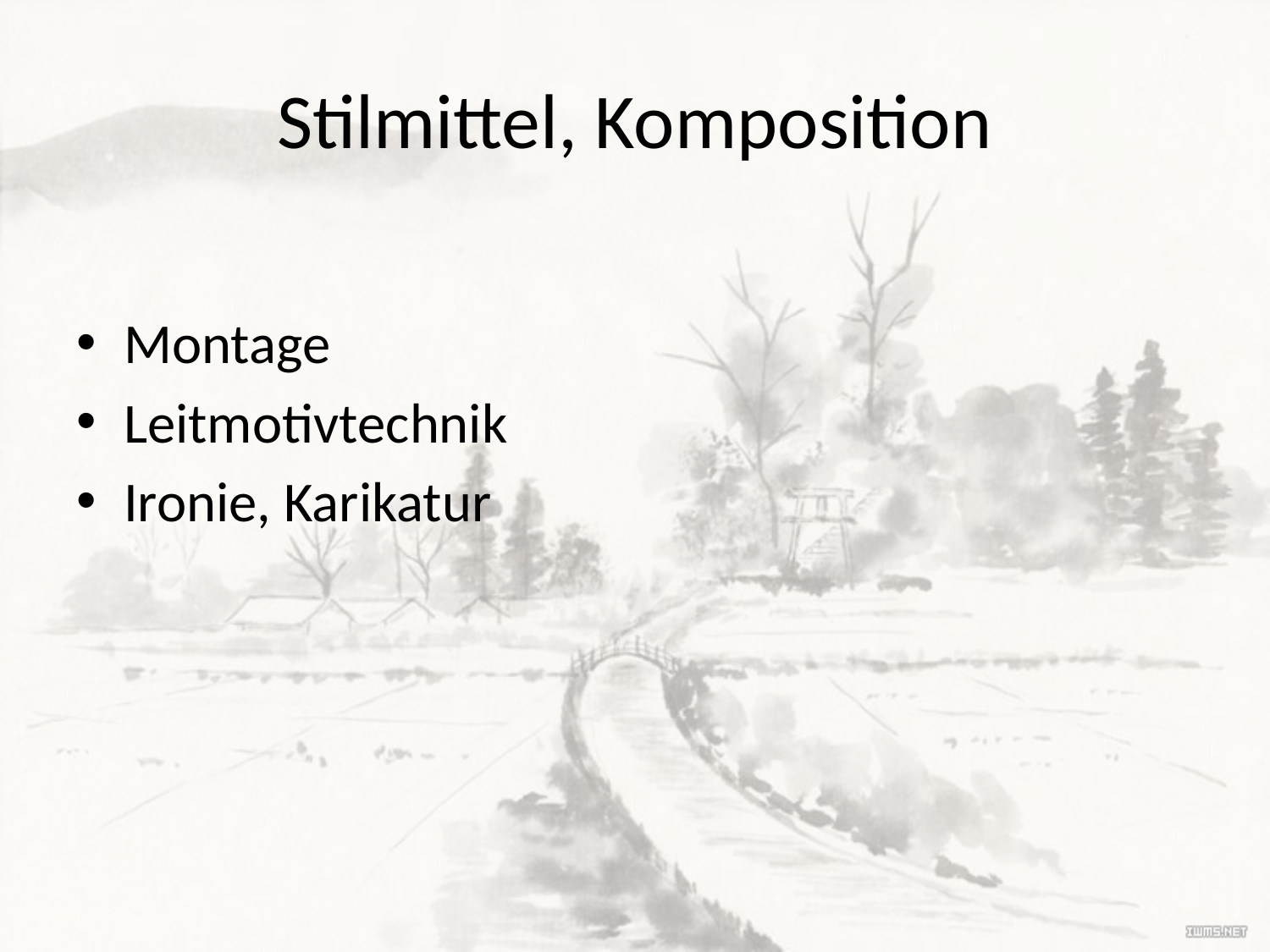

# Stilmittel, Komposition

Montage
Leitmotivtechnik
Ironie, Karikatur